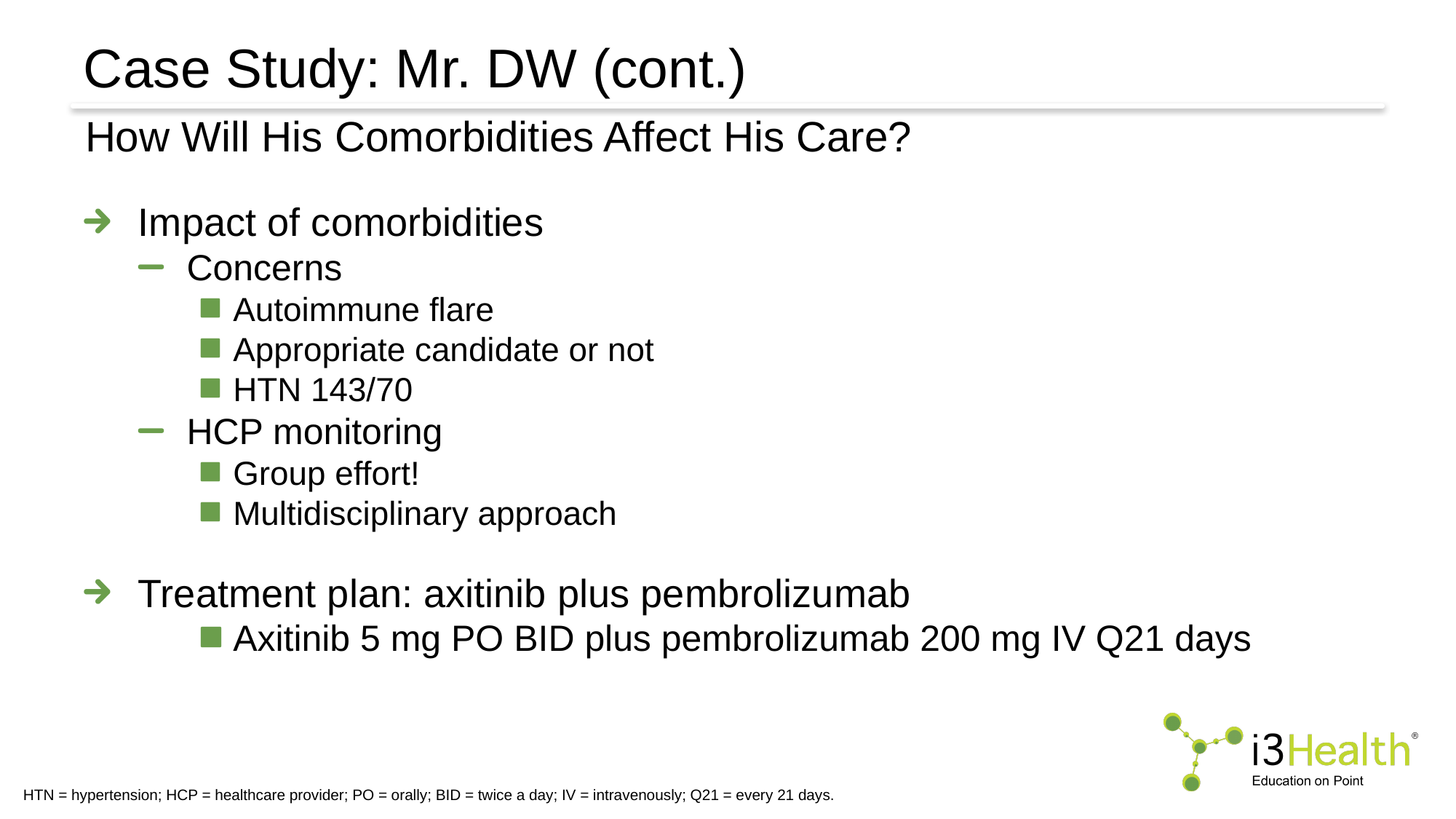

# Case Study: Mr. DW (cont.)
How Will His Comorbidities Affect His Care?
Impact of comorbidities
Concerns
Autoimmune flare
Appropriate candidate or not
HTN 143/70
HCP monitoring
Group effort!
Multidisciplinary approach

Treatment plan: axitinib plus pembrolizumab
Axitinib 5 mg PO BID plus pembrolizumab 200 mg IV Q21 days

HTN = hypertension; HCP = healthcare provider; PO = orally; BID = twice a day; IV = intravenously; Q21 = every 21 days.